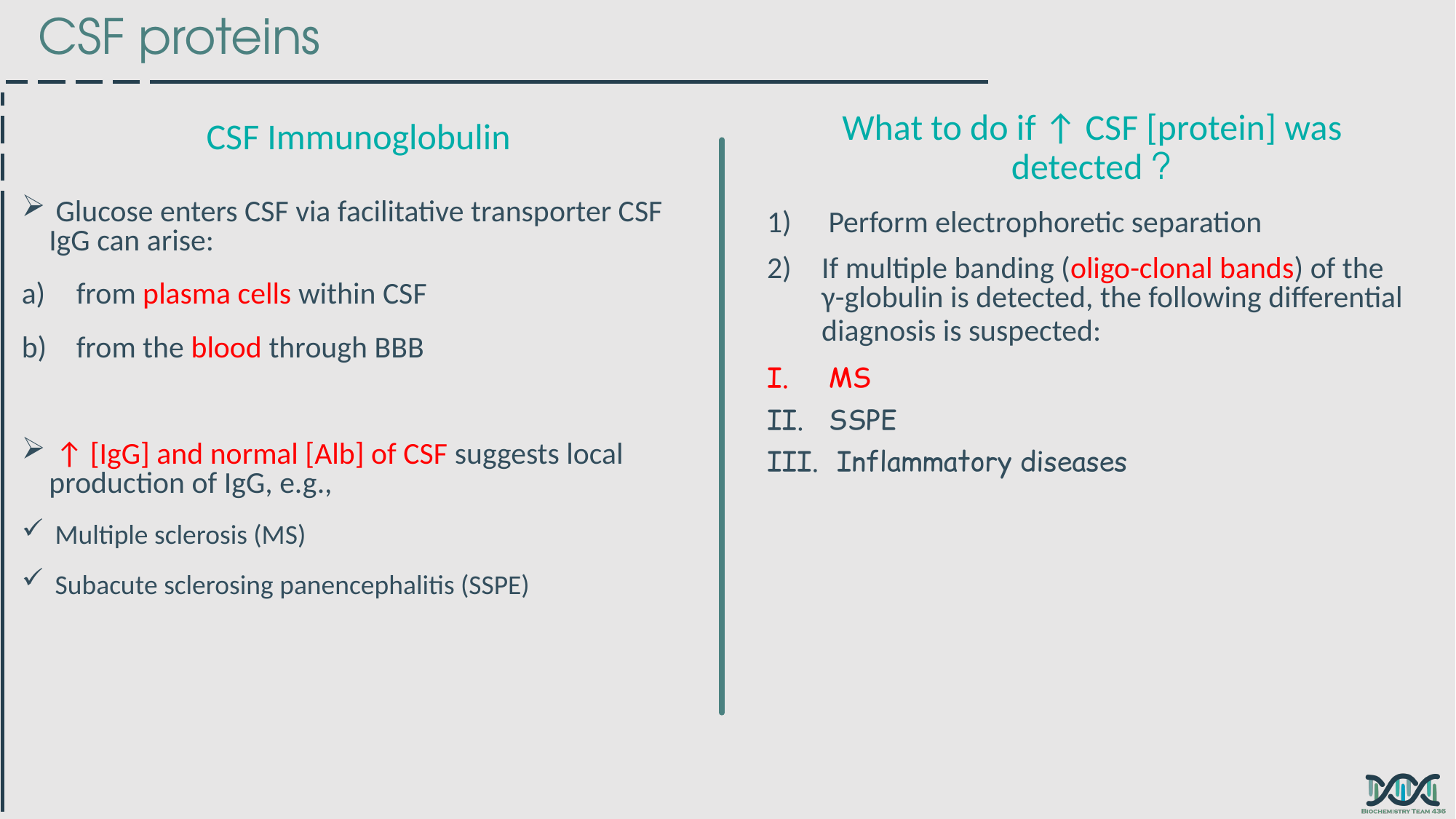

CSF proteins
CSF Immunoglobulin
What to do if ↑ CSF [protein] was detected ?
 Glucose enters CSF via facilitative transporter CSF IgG can arise:
from plasma cells within CSF
from the blood through BBB

 ↑ [IgG] and normal [Alb] of CSF suggests local production of IgG, e.g.,
 Multiple sclerosis (MS)
 Subacute sclerosing panencephalitis (SSPE)
 Perform electrophoretic separation
If multiple banding (oligo-clonal bands) of the       γ-globulin is detected, the following differential diagnosis is suspected:
MS
SSPE
 Inflammatory diseases